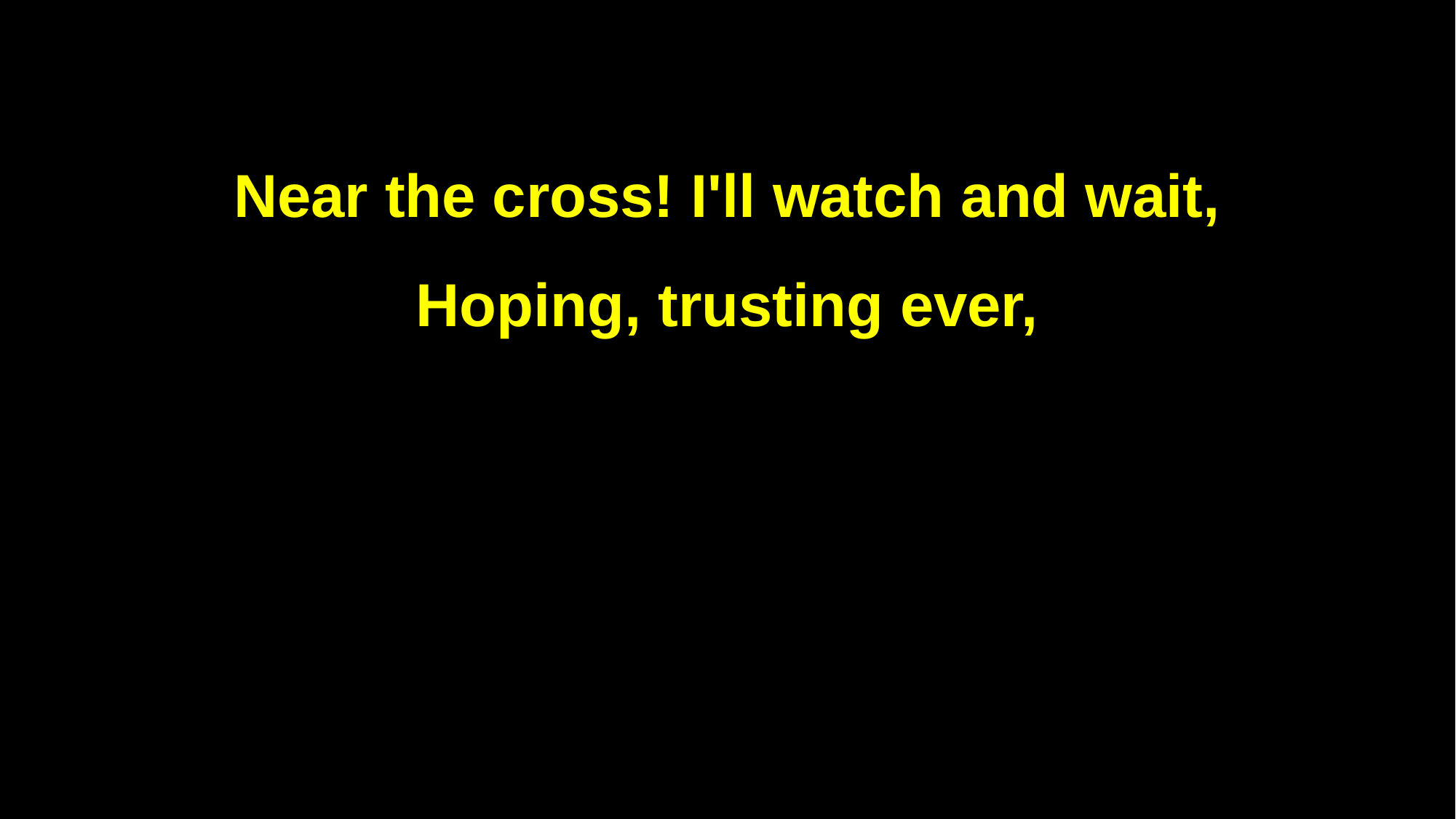

Near the cross! I'll watch and wait,
Hoping, trusting ever,